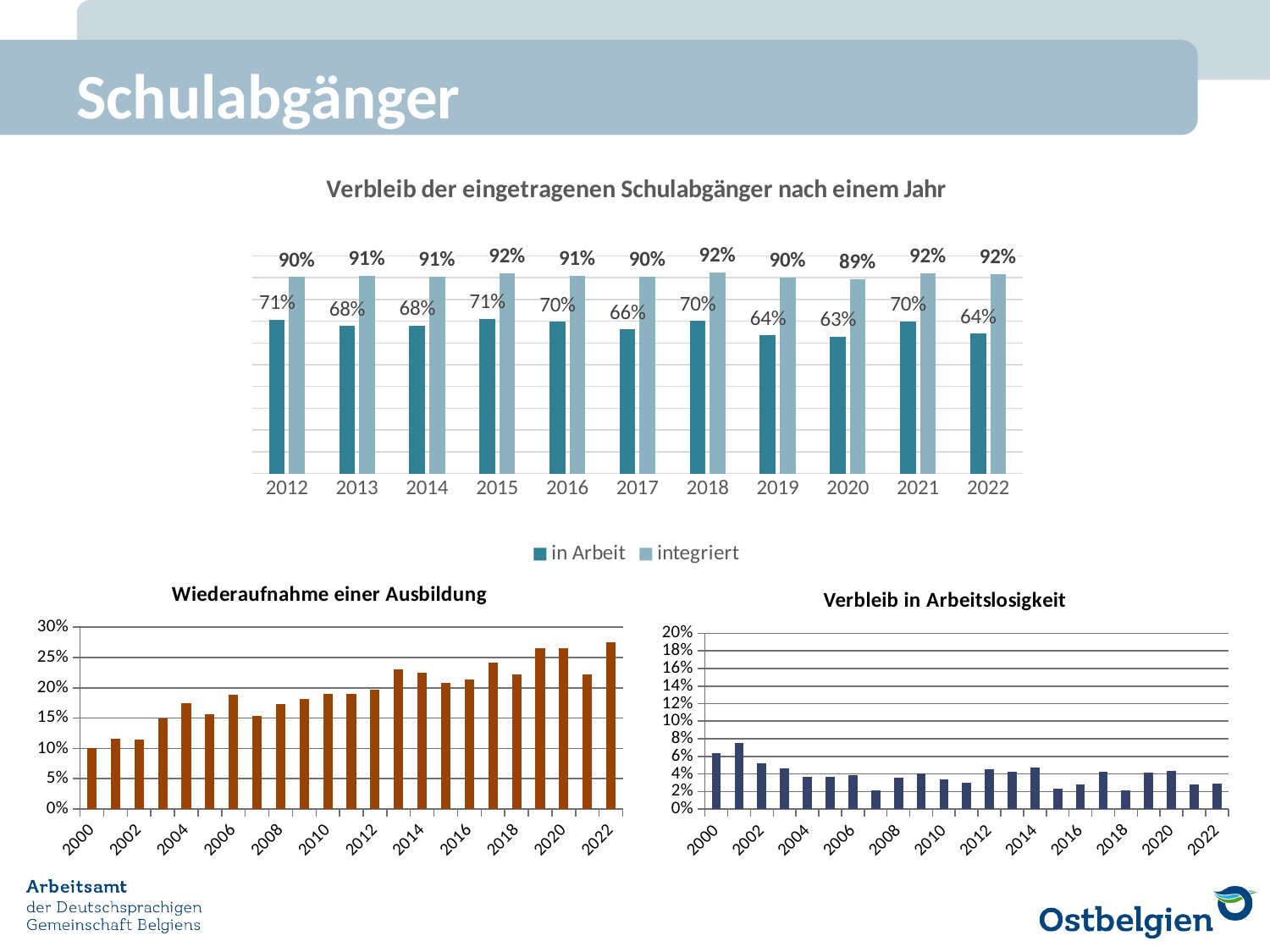

# Schulabgänger

### Chart: Verbleib der eingetragenen Schulabgänger nach einem Jahr

| Category |  |  |
|---|---|---|
| 2012 | 0.7068723702664796 | 0.9032258064516129 |
| 2013 | 0.6781767955801105 | 0.9088397790055248 |
| 2014 | 0.6804564907275321 | 0.905848787446505 |
| 2015 | 0.7113702623906706 | 0.9198250728862973 |
| 2016 | 0.6962552011095701 | 0.9098474341192788 |
| 2017 | 0.6616847826086957 | 0.9035326086956522 |
| 2018 | 0.7006172839506173 | 0.9228395061728395 |
| 2019 | 0.6352739726027398 | 0.9006849315068494 |
| 2020 | 0.6286307053941909 | 0.8941908713692946 |
| 2021 | 0.6981132075471698 | 0.9198113207547169 |
| 2022 | 0.6418918918918919 | 0.9166666666666666 |

### Chart: Wiederaufnahme einer Ausbildung

| Category |  |
|---|---|
| 2000 | 0.1 |
| 2001 | 0.11538461538461539 |
| 2002 | 0.11401869158878504 |
| 2003 | 0.14953271028037382 |
| 2004 | 0.1750380517503805 |
| 2005 | 0.15706806282722513 |
| 2006 | 0.18823529411764706 |
| 2007 | 0.15333333333333332 |
| 2008 | 0.17285714285714285 |
| 2009 | 0.18220946915351507 |
| 2010 | 0.19013062409288825 |
| 2011 | 0.1903409090909091 |
| 2012 | 0.19635343618513323 |
| 2013 | 0.23066298342541436 |
| 2014 | 0.2253922967189729 |
| 2015 | 0.20845481049562684 |
| 2016 | 0.21359223300970873 |
| 2017 | 0.2418478260869565 |
| 2018 | 0.2222222222222222 |
| 2019 | 0.2654109589041096 |
| 2020 | 0.26556016597510373 |
| 2021 | 0.22169811320754718 |
| 2022 | 0.2747747747747748 |

### Chart: Verbleib in Arbeitslosigkeit

| Category |  |
|---|---|
| 2000 | 0.06326530612244897 |
| 2001 | 0.07489878542510121 |
| 2002 | 0.052336448598130844 |
| 2003 | 0.04672897196261682 |
| 2004 | 0.0365296803652968 |
| 2005 | 0.03664921465968586 |
| 2006 | 0.03865546218487395 |
| 2007 | 0.021666666666666667 |
| 2008 | 0.03571428571428571 |
| 2009 | 0.040172166427546625 |
| 2010 | 0.033381712626995644 |
| 2011 | 0.029829545454545456 |
| 2012 | 0.04488078541374474 |
| 2013 | 0.04281767955801105 |
| 2014 | 0.047075606276747506 |
| 2015 | 0.023323615160349854 |
| 2016 | 0.027739251040221916 |
| 2017 | 0.042119565217391304 |
| 2018 | 0.021604938271604937 |
| 2019 | 0.0410958904109589 |
| 2020 | 0.043568464730290454 |
| 2021 | 0.02830188679245283 |
| 2022 | 0.02927927927927928 |